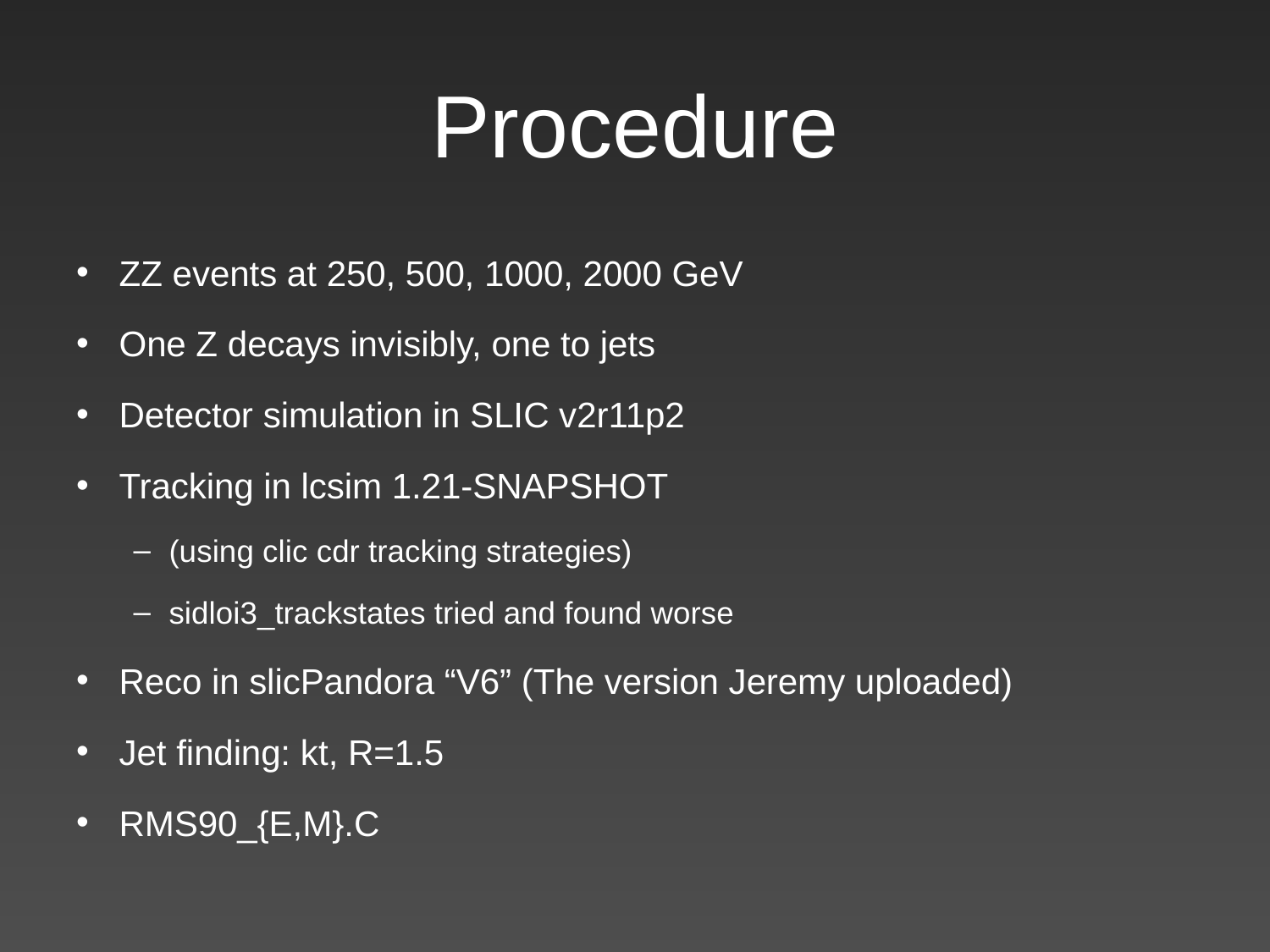

# Procedure
ZZ events at 250, 500, 1000, 2000 GeV
One Z decays invisibly, one to jets
Detector simulation in SLIC v2r11p2
Tracking in lcsim 1.21-SNAPSHOT
(using clic cdr tracking strategies)
sidloi3_trackstates tried and found worse
Reco in slicPandora “V6” (The version Jeremy uploaded)
Jet finding: kt, R=1.5
RMS90_{E,M}.C